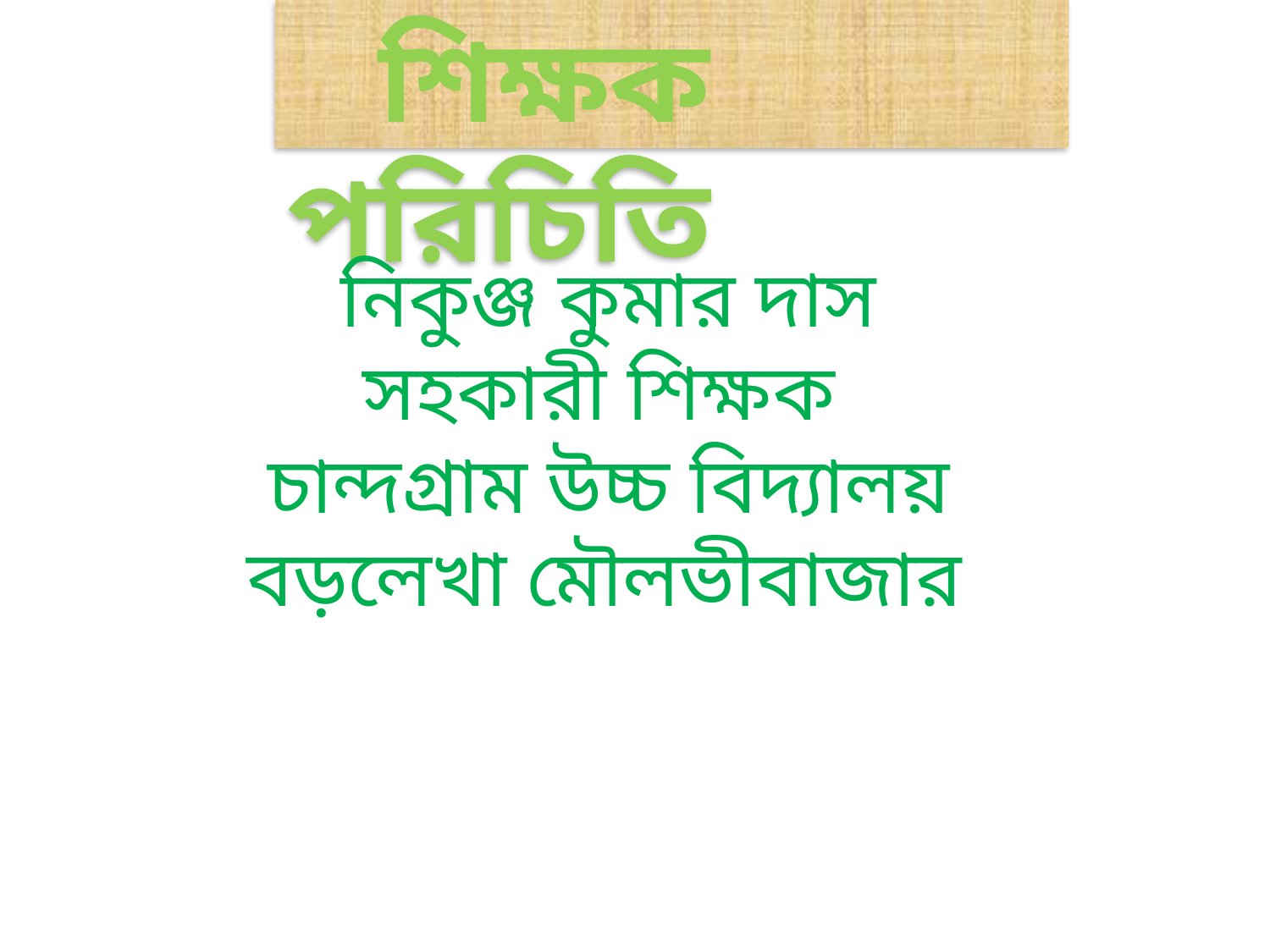

শিক্ষক পরিচিতি
নিকুঞ্জ কুমার দাস
সহকারী শিক্ষক
চান্দগ্রাম উচ্চ বিদ্যালয়
বড়লেখা মৌলভীবাজার